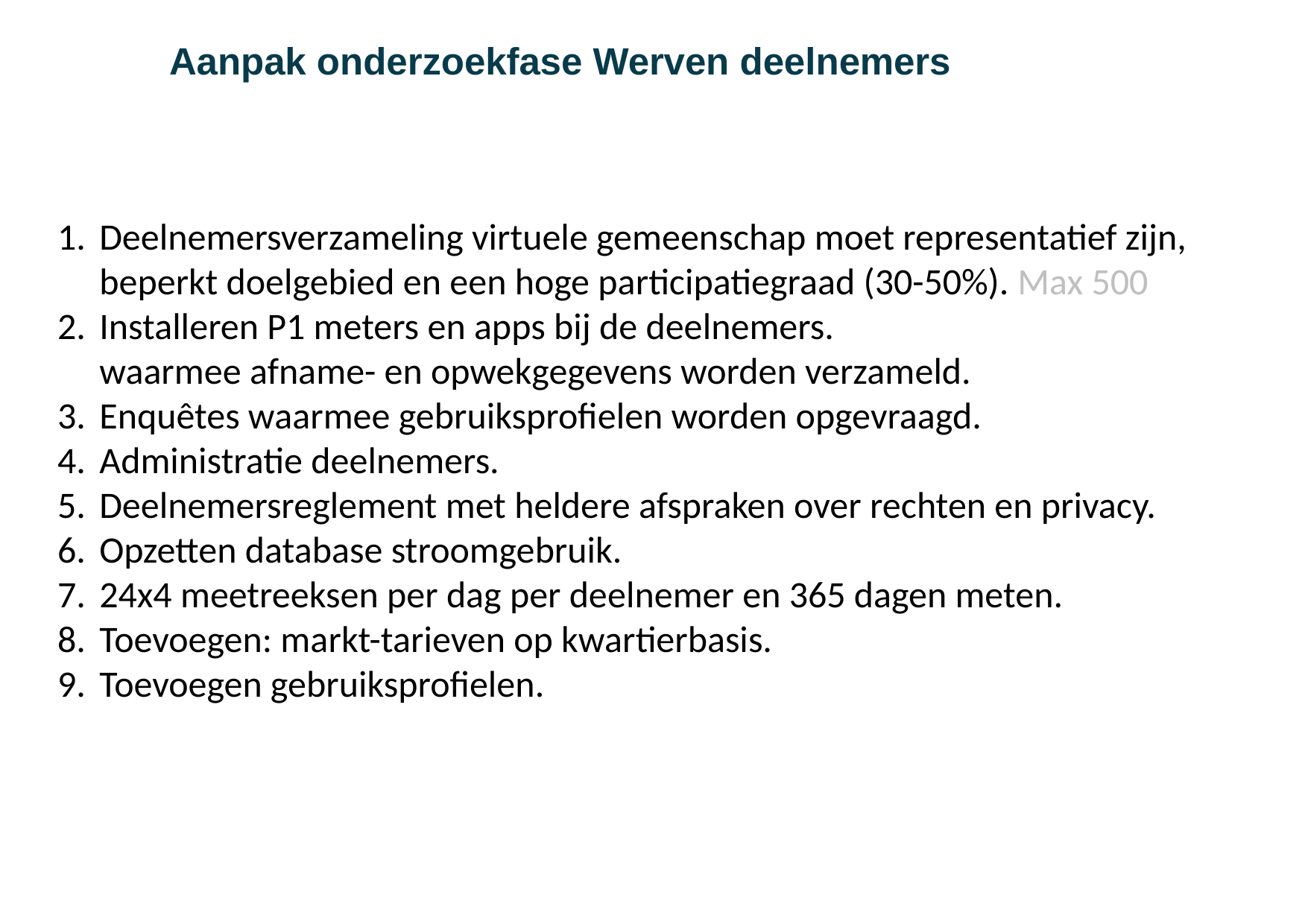

# Aanpak onderzoekfase Werven deelnemers
Deelnemersverzameling virtuele gemeenschap moet representatief zijn, beperkt doelgebied en een hoge participatiegraad (30-50%). Max 500
Installeren P1 meters en apps bij de deelnemers.
waarmee afname- en opwekgegevens worden verzameld.
Enquêtes waarmee gebruiksprofielen worden opgevraagd.
Administratie deelnemers.
Deelnemersreglement met heldere afspraken over rechten en privacy.
Opzetten database stroomgebruik.
24x4 meetreeksen per dag per deelnemer en 365 dagen meten.
Toevoegen: markt-tarieven op kwartierbasis.
Toevoegen gebruiksprofielen.